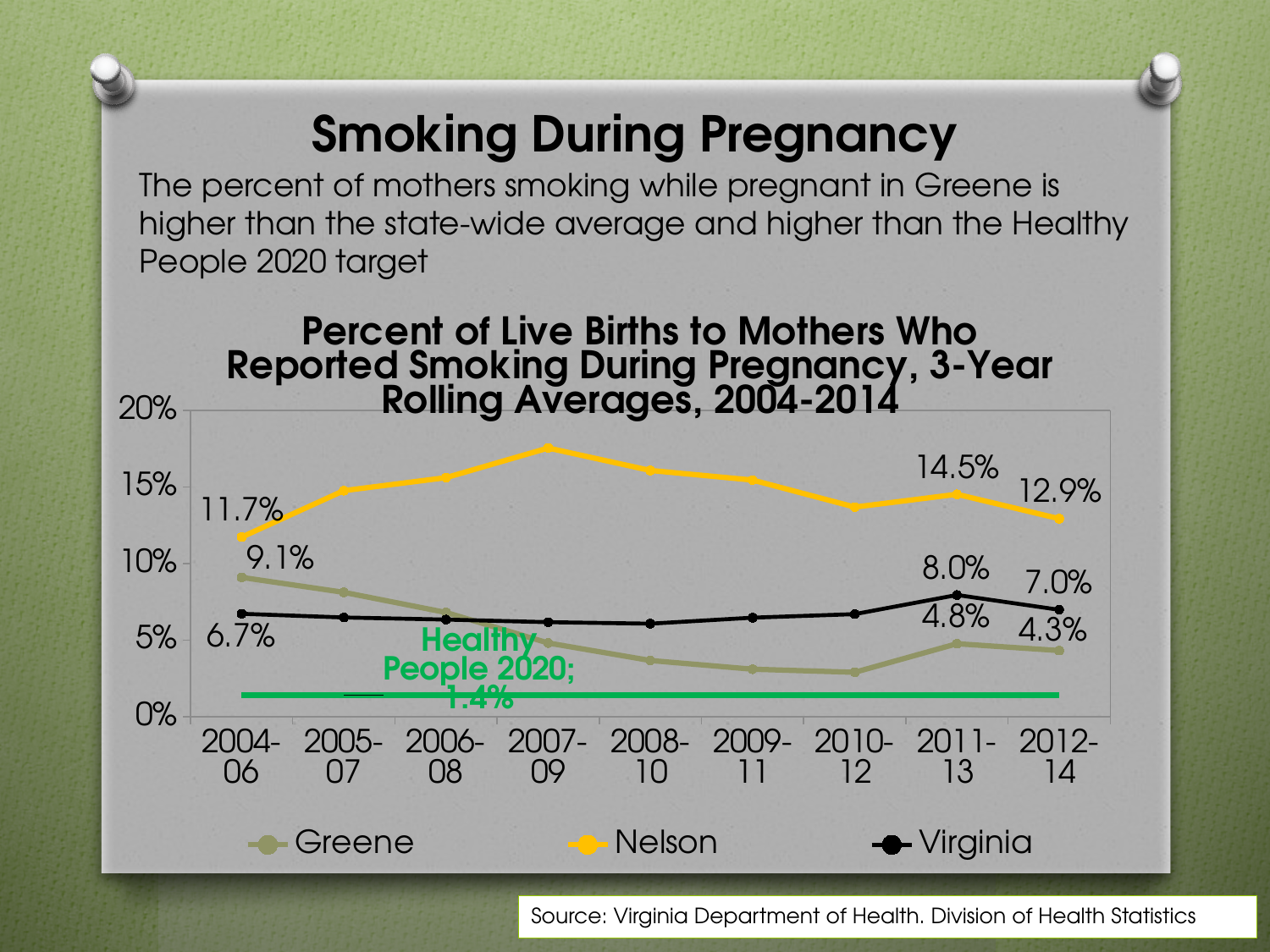

# Smoking During Pregnancy
The percent of mothers smoking while pregnant in Greene is higher than the state-wide average and higher than the Healthy People 2020 target

### Chart: Percent of Live Births to Mothers Who Reported Smoking During Pregnancy, 3-Year Rolling Averages, 2004-2014

| Category | Greene | Nelson | Virginia | Healthy People 2020 |
|---|---|---|---|---|
| 2004-06 | 0.09103333333333334 | 0.11736666666666667 | 0.06723333333333333 | 0.014 |
| 2005-07 | 0.08123333333333334 | 0.14773333333333336 | 0.06480000000000001 | 0.014 |
| 2006-08 | 0.06806666666666666 | 0.15623333333333334 | 0.06343333333333333 | 0.014 |
| 2007-09 | 0.048133333333333334 | 0.17559999999999998 | 0.061733333333333335 | 0.014 |
| 2008-10 | 0.036699999999999997 | 0.16093333333333334 | 0.06076666666666666 | 0.014 |
| 2009-11 | 0.031 | 0.15466666666666665 | 0.06466666666666666 | 0.013999999999999999 |
| 2010-12 | 0.028999999999999998 | 0.137 | 0.067 | 0.013999999999999999 |
| 2011-13 | 0.04766666666666667 | 0.14533333333333334 | 0.0795 | 0.013999999999999999 |
| 2012-14 | 0.043199999999999995 | 0.12940000000000002 | 0.06985 | 0.013999999999999999 |
Source: Virginia Department of Health. Division of Health Statistics